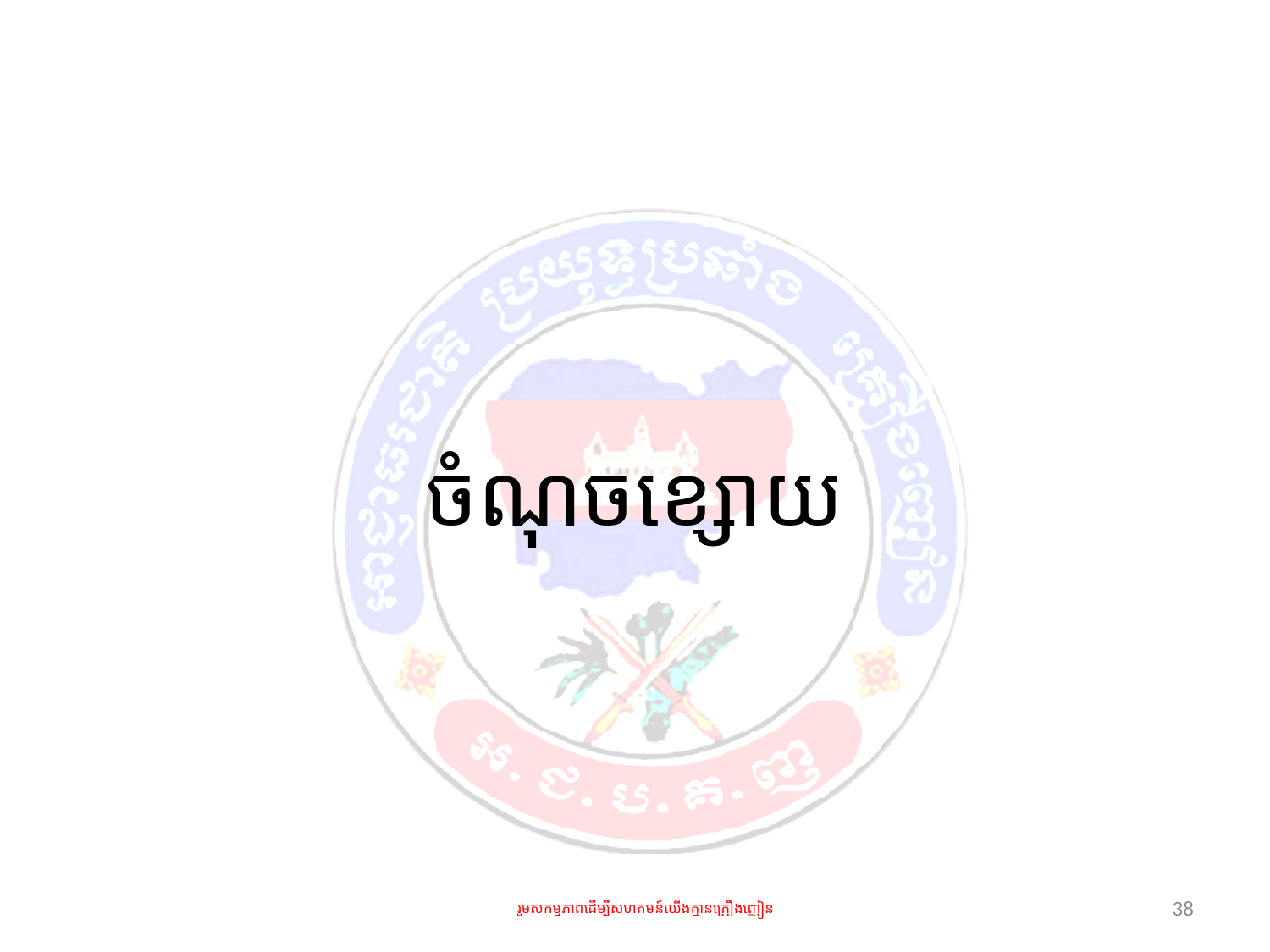

# ចំណុចខ្សោយ
រួមសកម្មភាពដើម្បីសហគមន៍យើងគ្មានគ្រឿងញៀន
38